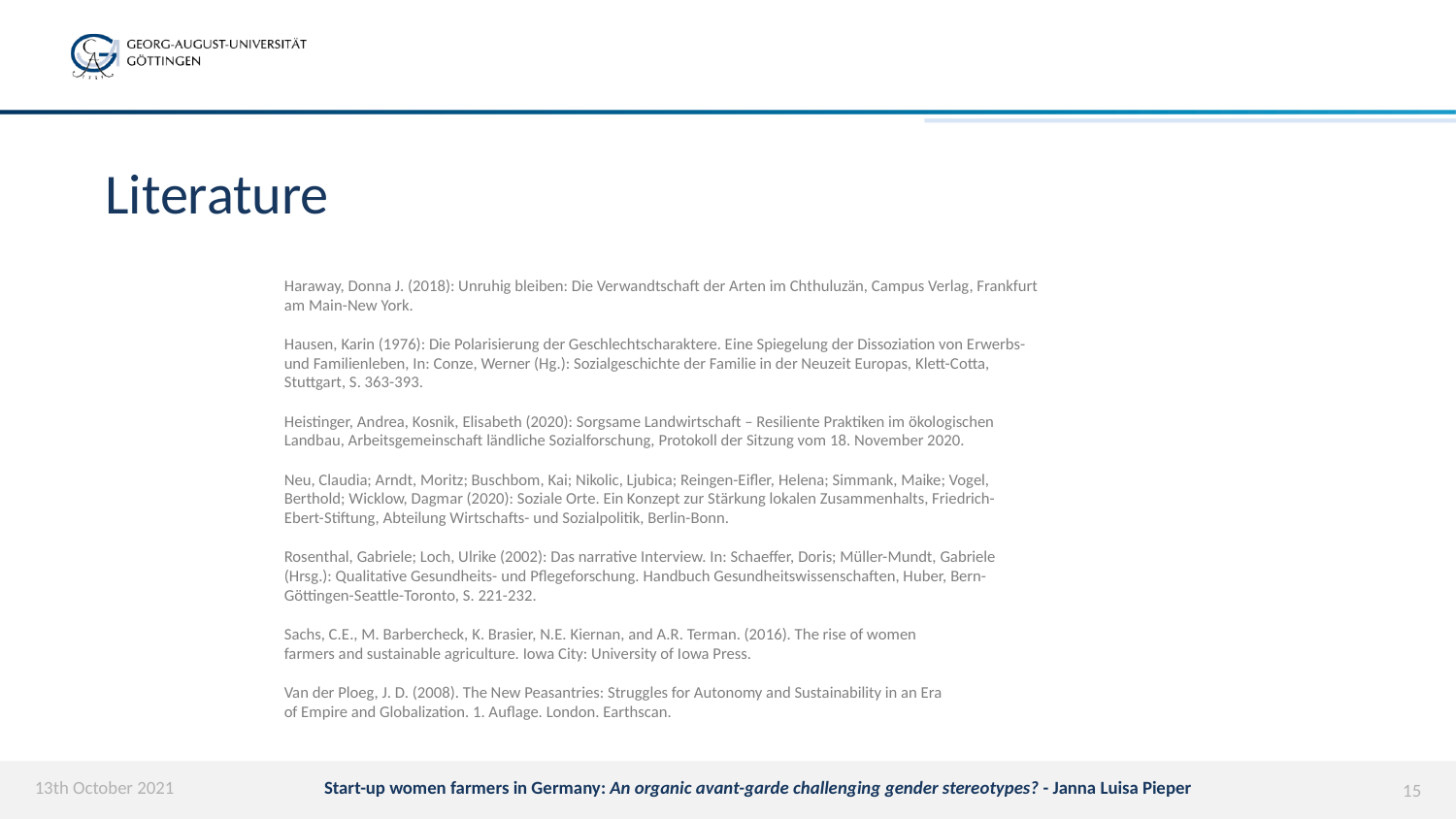

# Literature

Haraway, Donna J. (2018): Unruhig bleiben: Die Verwandtschaft der Arten im Chthuluzän, Campus Verlag, Frankfurt
am Main-New York.

Hausen, Karin (1976): Die Polarisierung der Geschlechtscharaktere. Eine Spiegelung der Dissoziation von Erwerbs-
und Familienleben, In: Conze, Werner (Hg.): Sozialgeschichte der Familie in der Neuzeit Europas, Klett-Cotta,
Stuttgart, S. 363-393.

Heistinger, Andrea, Kosnik, Elisabeth (2020): Sorgsame Landwirtschaft – Resiliente Praktiken im ökologischen
Landbau, Arbeitsgemeinschaft ländliche Sozialforschung, Protokoll der Sitzung vom 18. November 2020.

Neu, Claudia; Arndt, Moritz; Buschbom, Kai; Nikolic, Ljubica; Reingen-Eifler, Helena; Simmank, Maike; Vogel,
Berthold; Wicklow, Dagmar (2020): Soziale Orte. Ein Konzept zur Stärkung lokalen Zusammenhalts, Friedrich-
Ebert-Stiftung, Abteilung Wirtschafts- und Sozialpolitik, Berlin-Bonn.

Rosenthal, Gabriele; Loch, Ulrike (2002): Das narrative Interview. In: Schaeffer, Doris; Müller-Mundt, Gabriele
(Hrsg.): Qualitative Gesundheits- und Pflegeforschung. Handbuch Gesundheitswissenschaften, Huber, Bern-
Göttingen-Seattle-Toronto, S. 221-232.

Sachs, C.E., M. Barbercheck, K. Brasier, N.E. Kiernan, and A.R. Terman. (2016). The rise of women
farmers and sustainable agriculture. Iowa City: University of Iowa Press.

Van der Ploeg, J. D. (2008). The New Peasantries: Struggles for Autonomy and Sustainability in an Era
of Empire and Globalization. 1. Auflage. London. Earthscan.

13th October 2021
Start-up women farmers in Germany: An organic avant-garde challenging gender stereotypes? - Janna Luisa Pieper
15